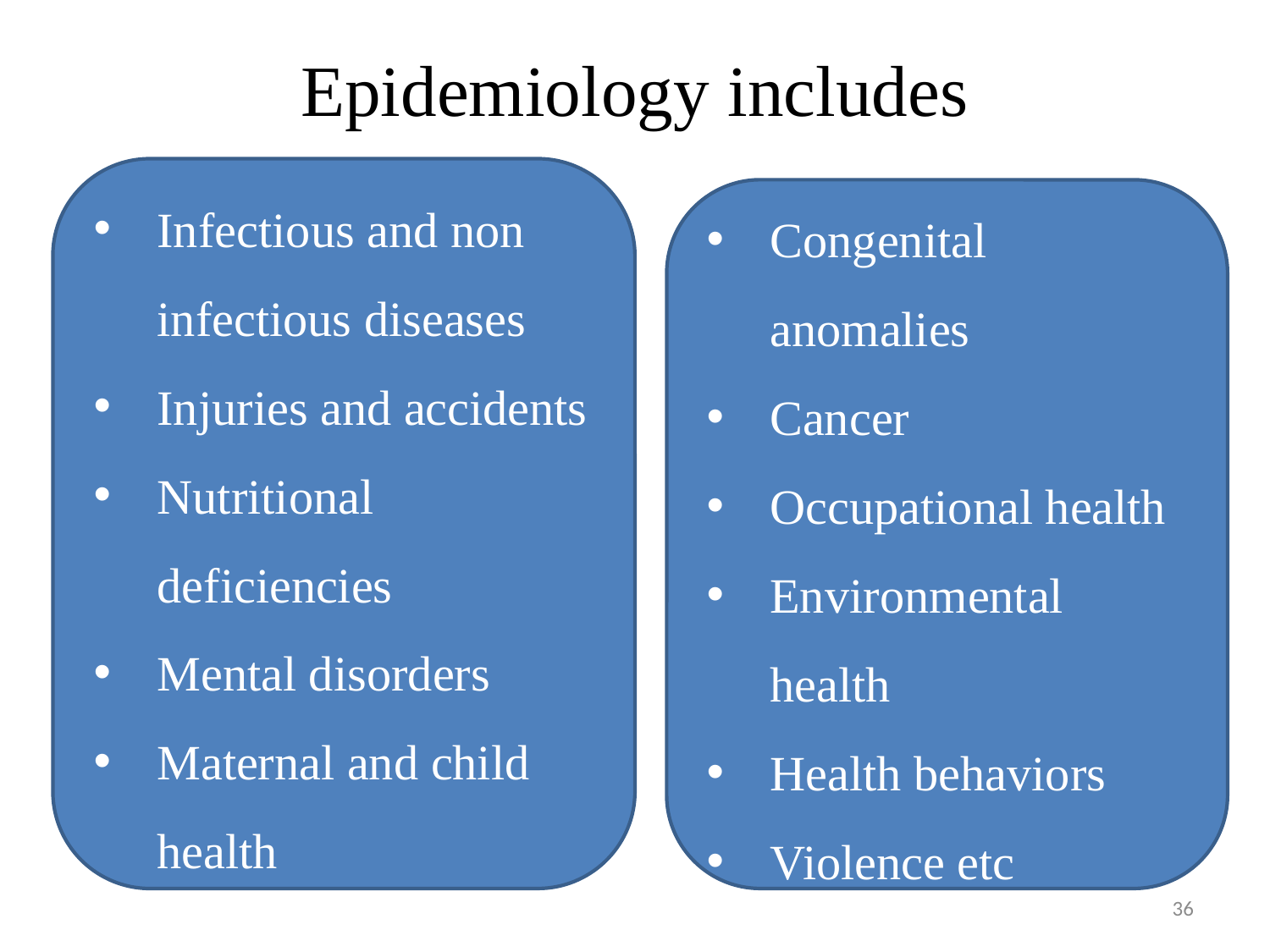

# Epidemiology includes
Infectious and non infectious diseases
Injuries and accidents
Nutritional deficiencies
Mental disorders
Maternal and child health
Congenital  anomalies
Cancer
Occupational health
Environmental  health
Health behaviors
Violence etc
36